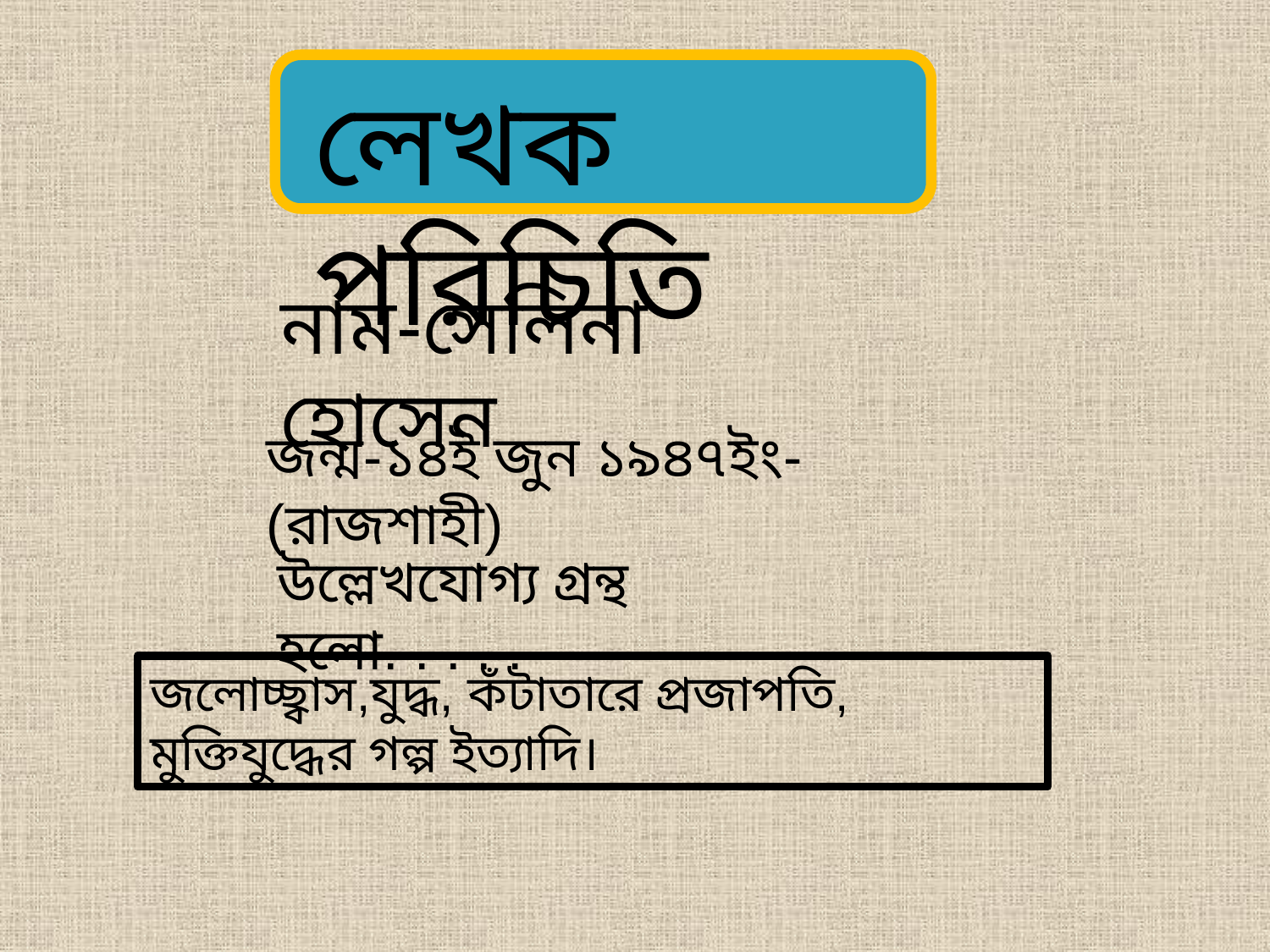

লেখক পরিচিতি
নাম-সেলিনা হোসেন
জন্ম-১৪ই জুন ১৯৪৭ইং- (রাজশাহী)
উল্লেখযোগ্য গ্রন্থ হলো. . . . .
জলোচ্ছ্বাস,যুদ্ধ, কঁটাতারে প্রজাপতি, মুক্তিযুদ্ধের গল্প ইত্যাদি।